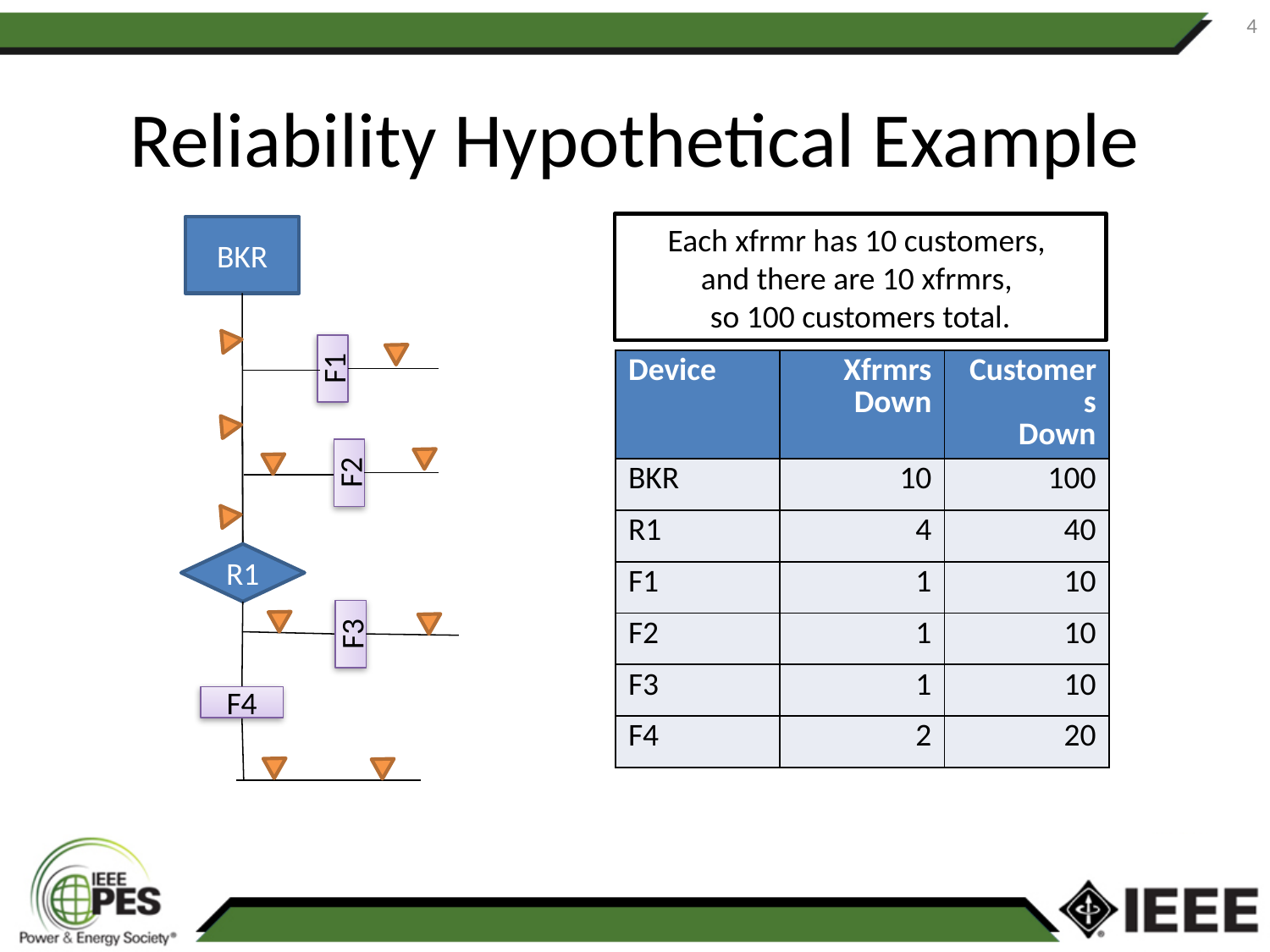

4
# Reliability Hypothetical Example
Each xfrmr has 10 customers,
and there are 10 xfrmrs,
so 100 customers total.
BKR
F1
F2
R1
F3
F4

| Device | Xfrmrs Down | Customers Down |
| --- | --- | --- |
| BKR | 10 | 100 |
| R1 | 4 | 40 |
| F1 | 1 | 10 |
| F2 | 1 | 10 |
| F3 | 1 | 10 |
| F4 | 2 | 20 |